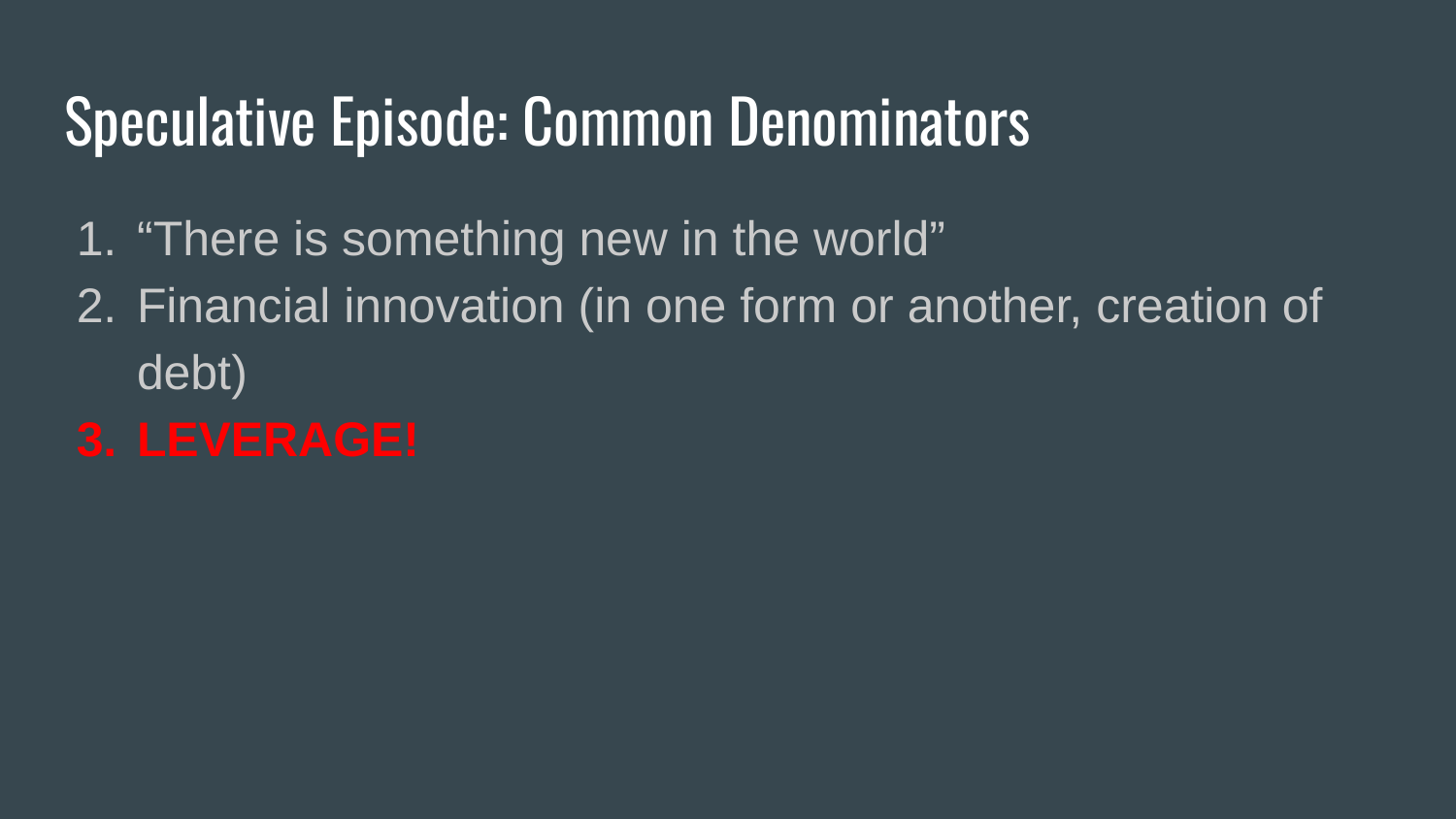

# Speculative Episode: Common Denominators
“There is something new in the world”
Financial innovation (in one form or another, creation of debt)
LEVERAGE!